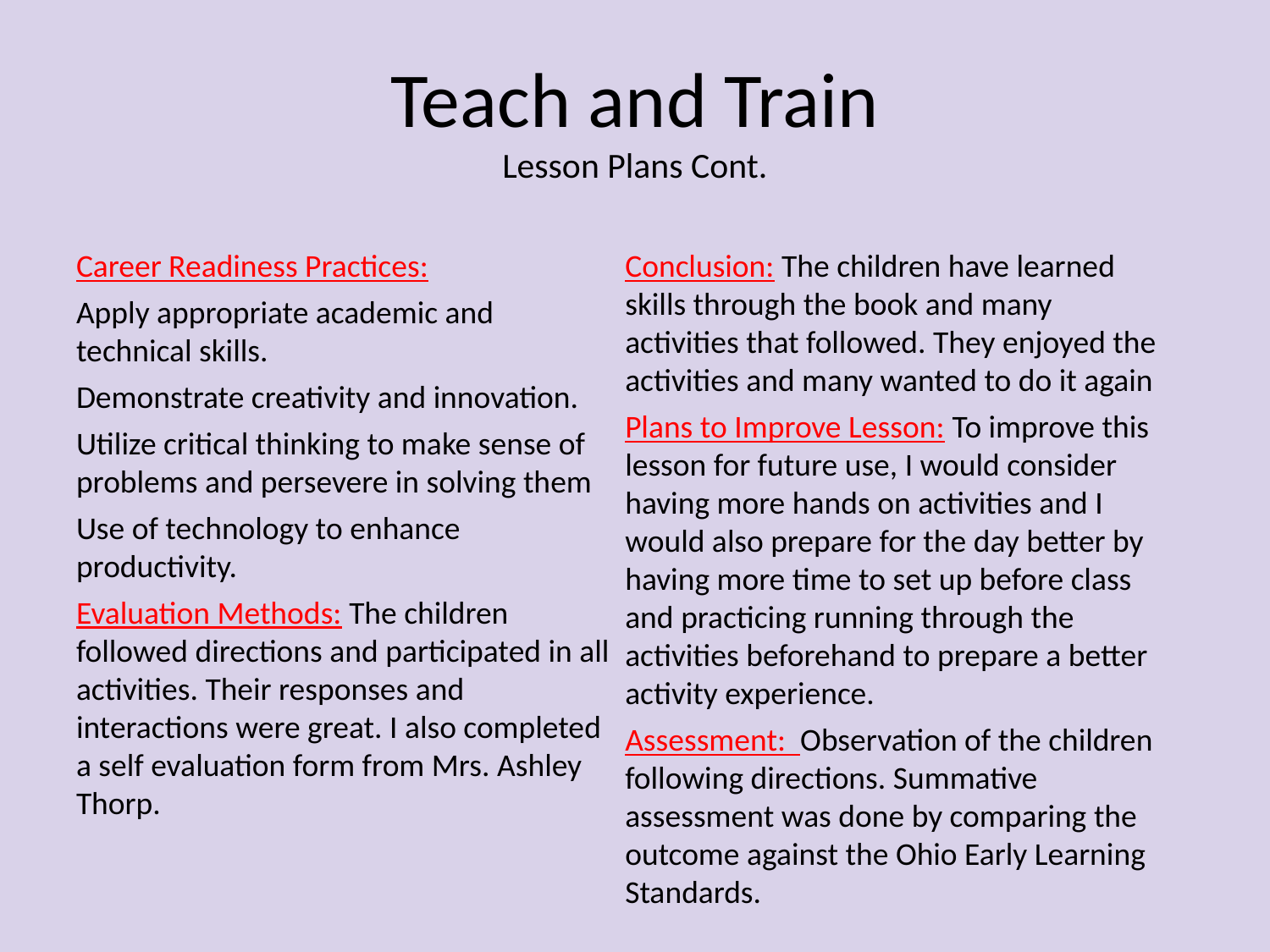

# Teach and Train
Lesson Plans Cont.
Career Readiness Practices:
Apply appropriate academic and technical skills.
Demonstrate creativity and innovation.
Utilize critical thinking to make sense of problems and persevere in solving them
Use of technology to enhance productivity.
Evaluation Methods: The children followed directions and participated in all activities. Their responses and interactions were great. I also completed a self evaluation form from Mrs. Ashley Thorp.

Conclusion: The children have learned skills through the book and many activities that followed. They enjoyed the activities and many wanted to do it again
Plans to Improve Lesson: To improve this lesson for future use, I would consider having more hands on activities and I would also prepare for the day better by having more time to set up before class and practicing running through the activities beforehand to prepare a better activity experience.
Assessment:  Observation of the children following directions. Summative assessment was done by comparing the outcome against the Ohio Early Learning Standards.